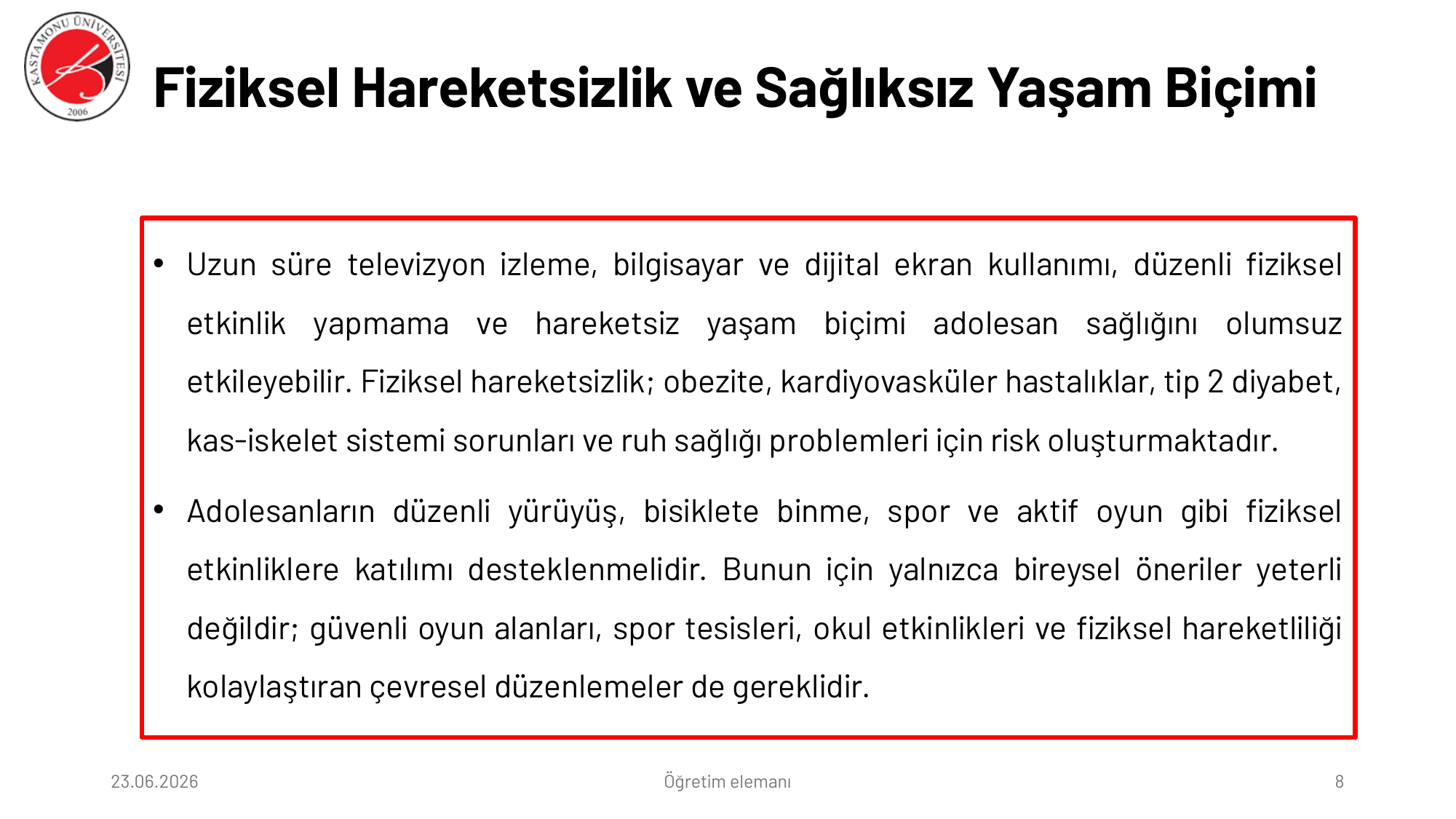

# Fiziksel Hareketsizlik ve Sağlıksız Yaşam Biçimi
Uzun süre televizyon izleme, bilgisayar ve dijital ekran kullanımı, düzenli fiziksel etkinlik yapmama ve hareketsiz yaşam biçimi adolesan sağlığını olumsuz etkileyebilir. Fiziksel hareketsizlik; obezite, kardiyovasküler hastalıklar, tip 2 diyabet, kas-iskelet sistemi sorunları ve ruh sağlığı problemleri için risk oluşturmaktadır.
Adolesanların düzenli yürüyüş, bisiklete binme, spor ve aktif oyun gibi fiziksel etkinliklere katılımı desteklenmelidir. Bunun için yalnızca bireysel öneriler yeterli değildir; güvenli oyun alanları, spor tesisleri, okul etkinlikleri ve fiziksel hareketliliği kolaylaştıran çevresel düzenlemeler de gereklidir.

23.06.2026
Öğretim elemanı
8